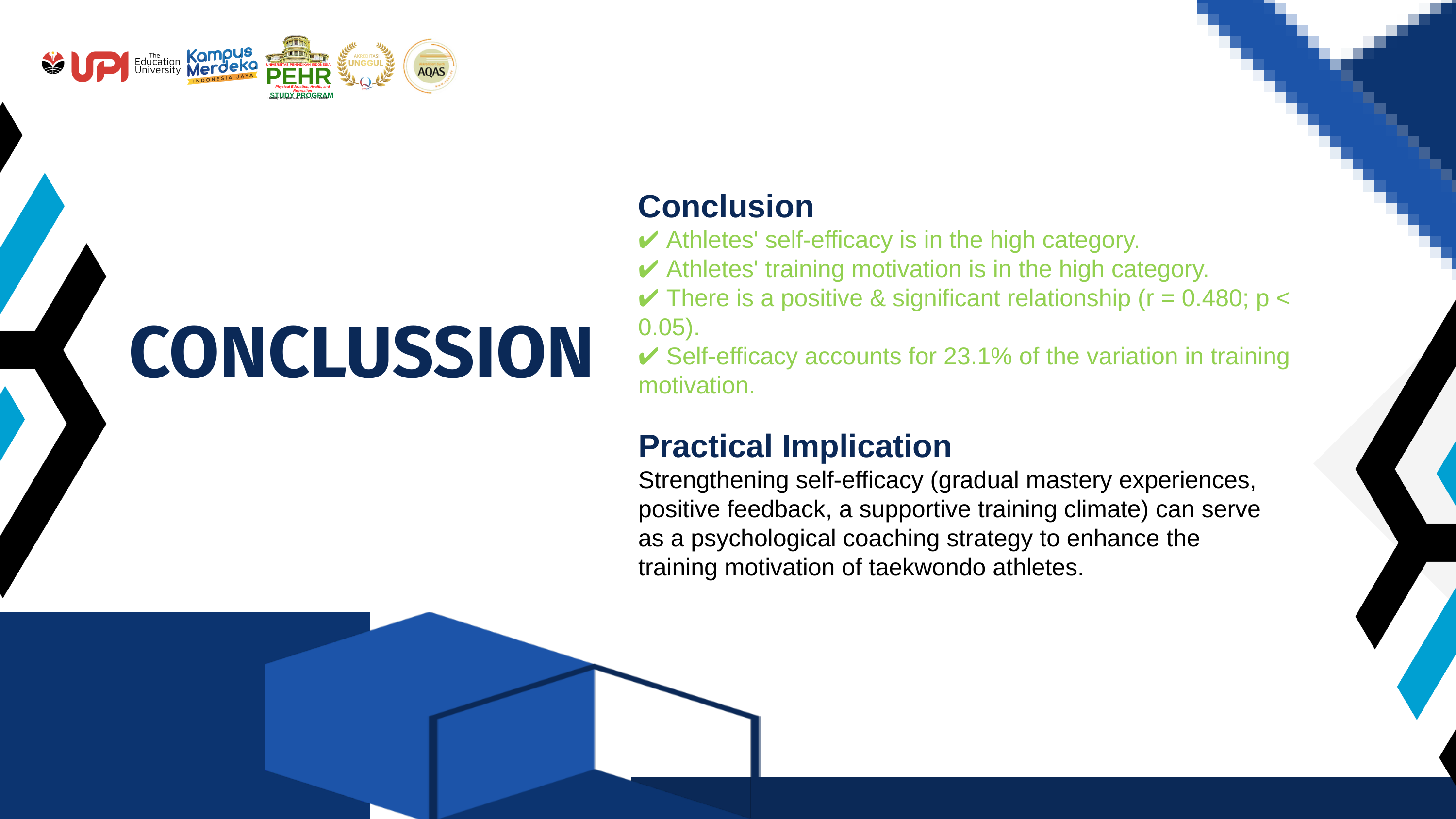

UNIVERSITAS PENDIDIKAN INDONESIA
PEHR
Physical Education, Health, and Recreation
STUDY PROGRAM
Faculty of Sport Education and Health

Conclusion
✔ Athletes' self-efficacy is in the high category.
✔ Athletes' training motivation is in the high category.
✔ There is a positive & significant relationship (r = 0.480; p < 0.05).
✔ Self-efficacy accounts for 23.1% of the variation in training motivation.

CONCLUSSION
Practical Implication
Strengthening self-efficacy (gradual mastery experiences, positive feedback, a supportive training climate) can serve as a psychological coaching strategy to enhance the training motivation of taekwondo athletes.